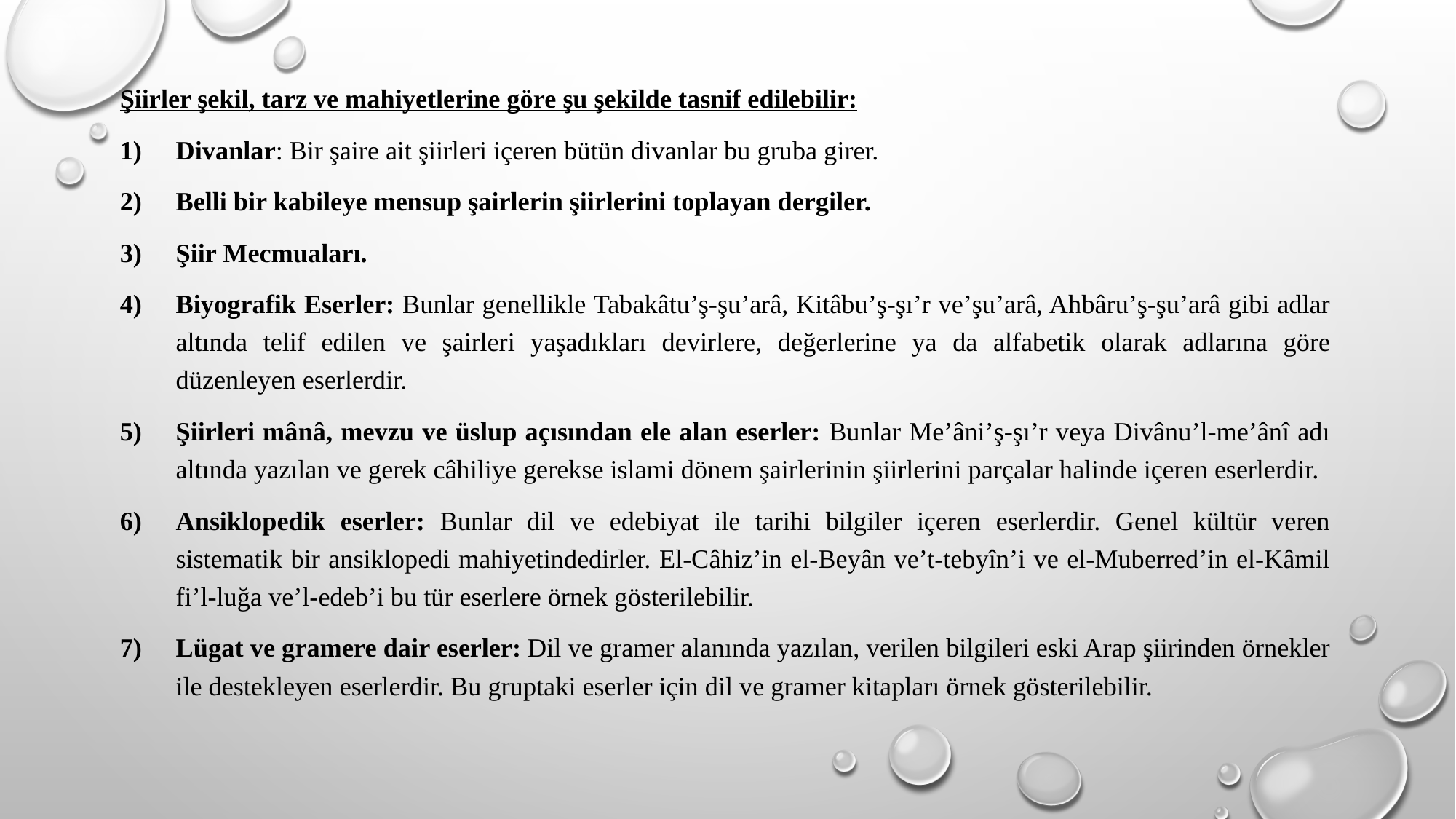

Şiirler şekil, tarz ve mahiyetlerine göre şu şekilde tasnif edilebilir:
Divanlar: Bir şaire ait şiirleri içeren bütün divanlar bu gruba girer.
Belli bir kabileye mensup şairlerin şiirlerini toplayan dergiler.
Şiir Mecmuaları.
Biyografik Eserler: Bunlar genellikle Tabakâtu’ş-şu’arâ, Kitâbu’ş-şı’r ve’şu’arâ, Ahbâru’ş-şu’arâ gibi adlar altında telif edilen ve şairleri yaşadıkları devirlere, değerlerine ya da alfabetik olarak adlarına göre düzenleyen eserlerdir.
Şiirleri mânâ, mevzu ve üslup açısından ele alan eserler: Bunlar Me’âni’ş-şı’r veya Divânu’l-me’ânî adı altında yazılan ve gerek câhiliye gerekse islami dönem şairlerinin şiirlerini parçalar halinde içeren eserlerdir.
Ansiklopedik eserler: Bunlar dil ve edebiyat ile tarihi bilgiler içeren eserlerdir. Genel kültür veren sistematik bir ansiklopedi mahiyetindedirler. El-Câhiz’in el-Beyân ve’t-tebyîn’i ve el-Muberred’in el-Kâmil fi’l-luğa ve’l-edeb’i bu tür eserlere örnek gösterilebilir.
Lügat ve gramere dair eserler: Dil ve gramer alanında yazılan, verilen bilgileri eski Arap şiirinden örnekler ile destekleyen eserlerdir. Bu gruptaki eserler için dil ve gramer kitapları örnek gösterilebilir.